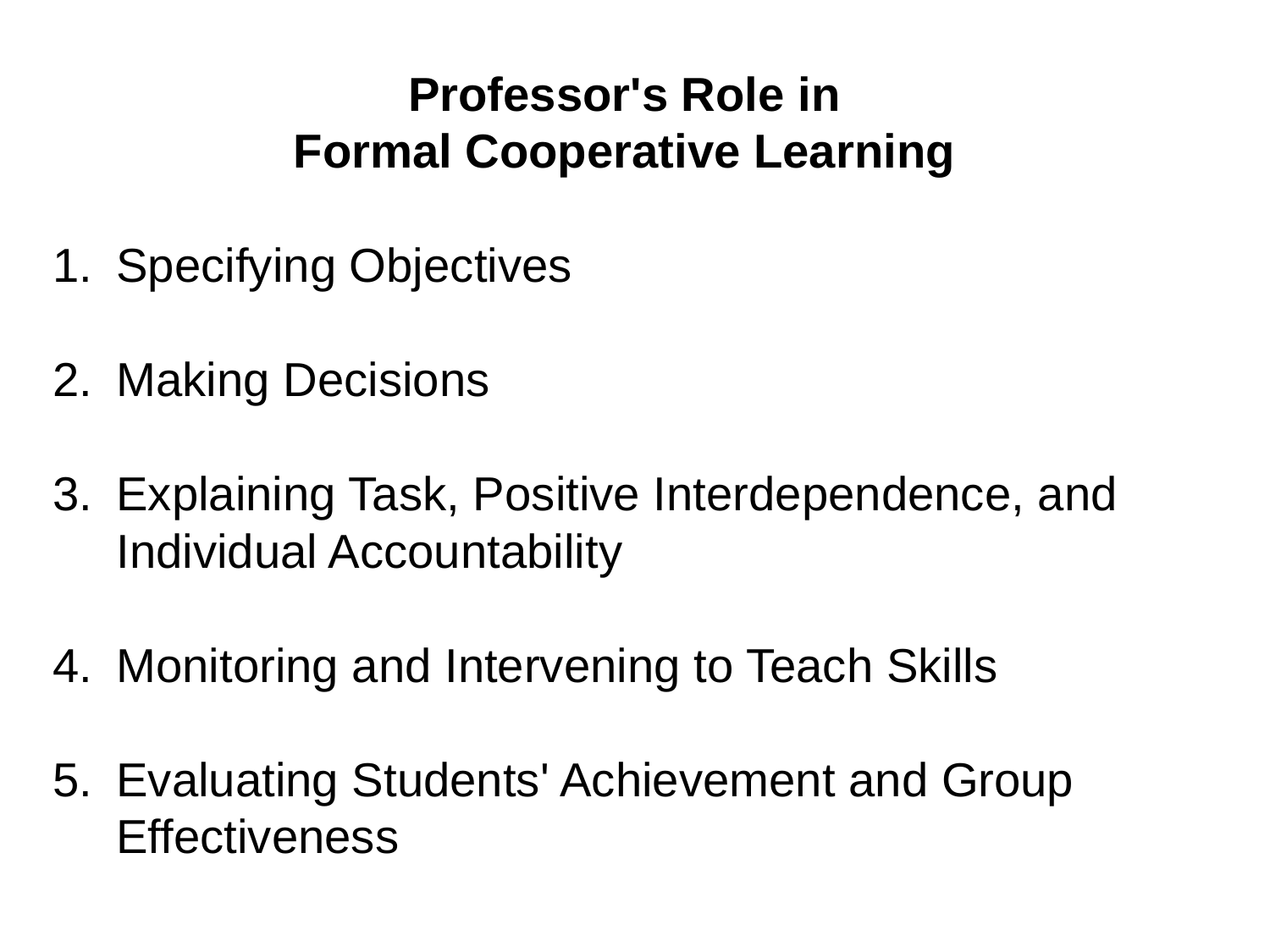

Professor's Role in
Formal Cooperative Learning

1.	Specifying Objectives

2.	Making Decisions

3.	Explaining Task, Positive Interdependence, and Individual Accountability

4.	Monitoring and Intervening to Teach Skills

5.	Evaluating Students' Achievement and Group Effectiveness